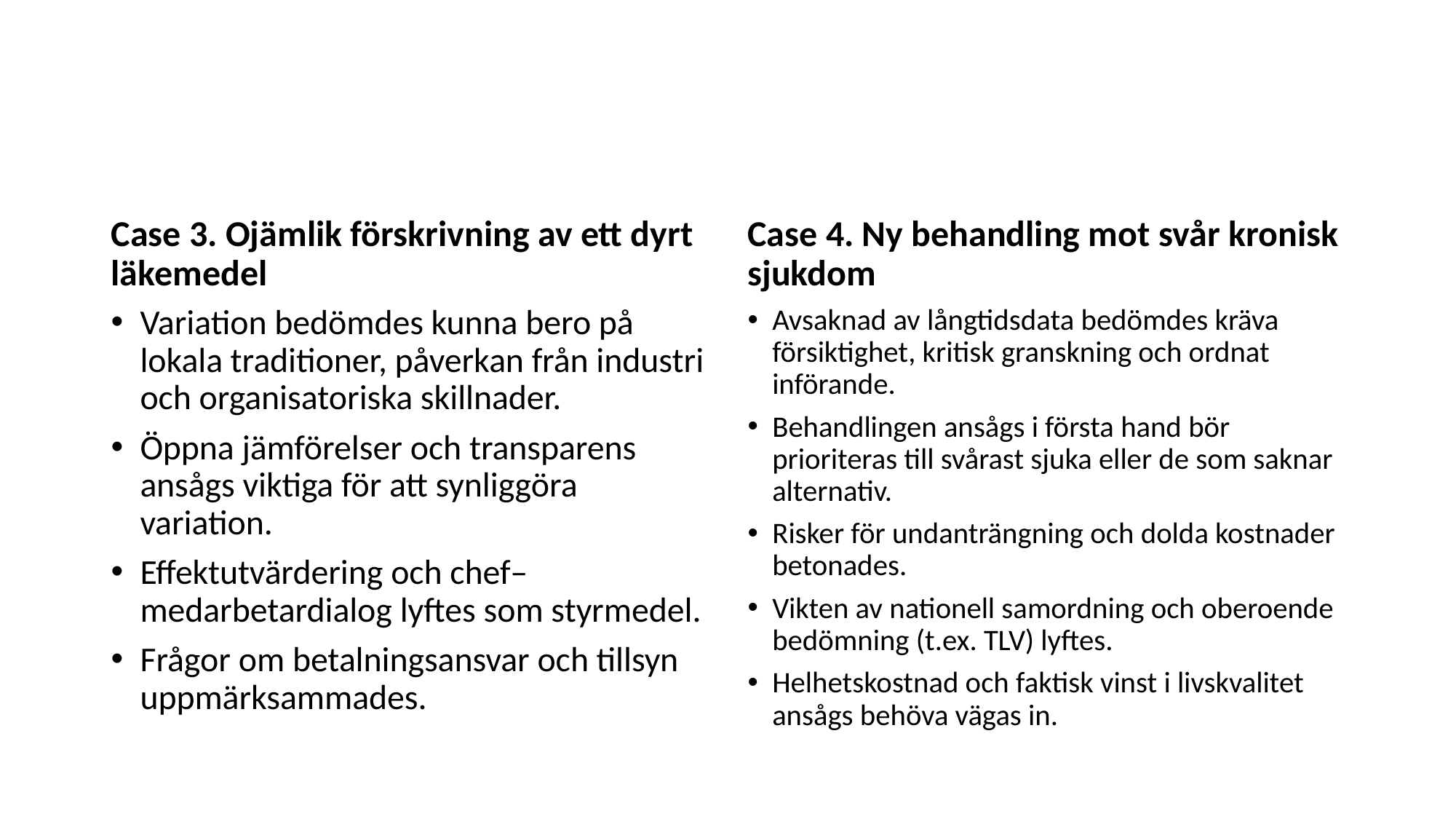

Case 3. Ojämlik förskrivning av ett dyrt läkemedel
Case 4. Ny behandling mot svår kronisk sjukdom
Variation bedömdes kunna bero på lokala traditioner, påverkan från industri och organisatoriska skillnader.
Öppna jämförelser och transparens ansågs viktiga för att synliggöra variation.
Effektutvärdering och chef–medarbetardialog lyftes som styrmedel.
Frågor om betalningsansvar och tillsyn uppmärksammades.
Avsaknad av långtidsdata bedömdes kräva försiktighet, kritisk granskning och ordnat införande.
Behandlingen ansågs i första hand bör prioriteras till svårast sjuka eller de som saknar alternativ.
Risker för undanträngning och dolda kostnader betonades.
Vikten av nationell samordning och oberoende bedömning (t.ex. TLV) lyftes.
Helhetskostnad och faktisk vinst i livskvalitet ansågs behöva vägas in.